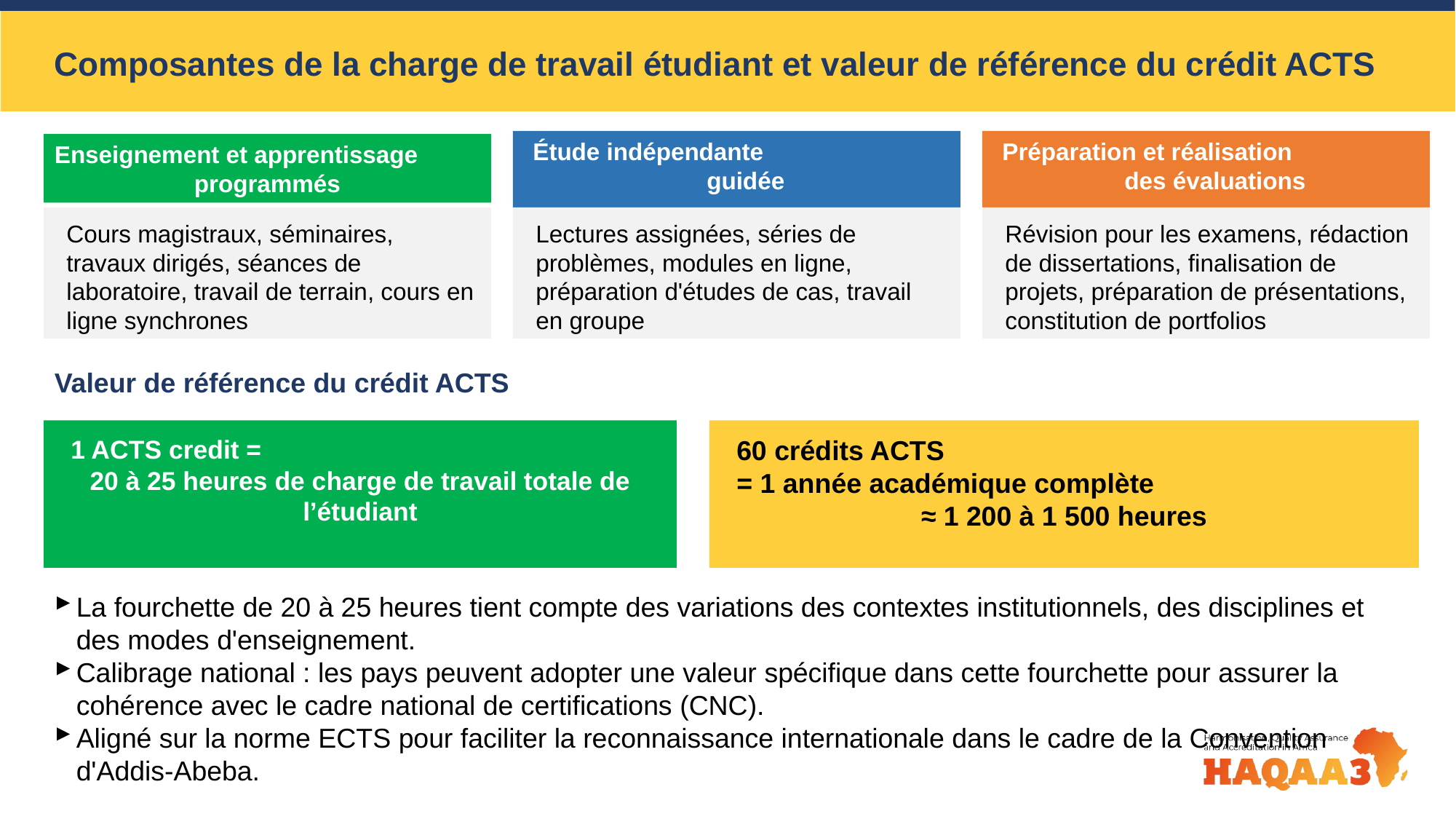

Composantes de la charge de travail étudiant et valeur de référence du crédit ACTS

Étude indépendante
guidée

Préparation et réalisation
des évaluations
Enseignement et apprentissage
programmés

Cours magistraux, séminaires, travaux dirigés, séances de laboratoire, travail de terrain, cours en ligne synchrones
Lectures assignées, séries de problèmes, modules en ligne, préparation d'études de cas, travail en groupe
Révision pour les examens, rédaction de dissertations, finalisation de projets, préparation de présentations, constitution de portfolios
Valeur de référence du crédit ACTS

1 ACTS credit =
20 à 25 heures de charge de travail totale de l’étudiant
60 crédits ACTS
= 1 année académique complète
≈ 1 200 à 1 500 heures
La fourchette de 20 à 25 heures tient compte des variations des contextes institutionnels, des disciplines et des modes d'enseignement.
Calibrage national : les pays peuvent adopter une valeur spécifique dans cette fourchette pour assurer la cohérence avec le cadre national de certifications (CNC).
Aligné sur la norme ECTS pour faciliter la reconnaissance internationale dans le cadre de la Convention d'Addis-Abeba.